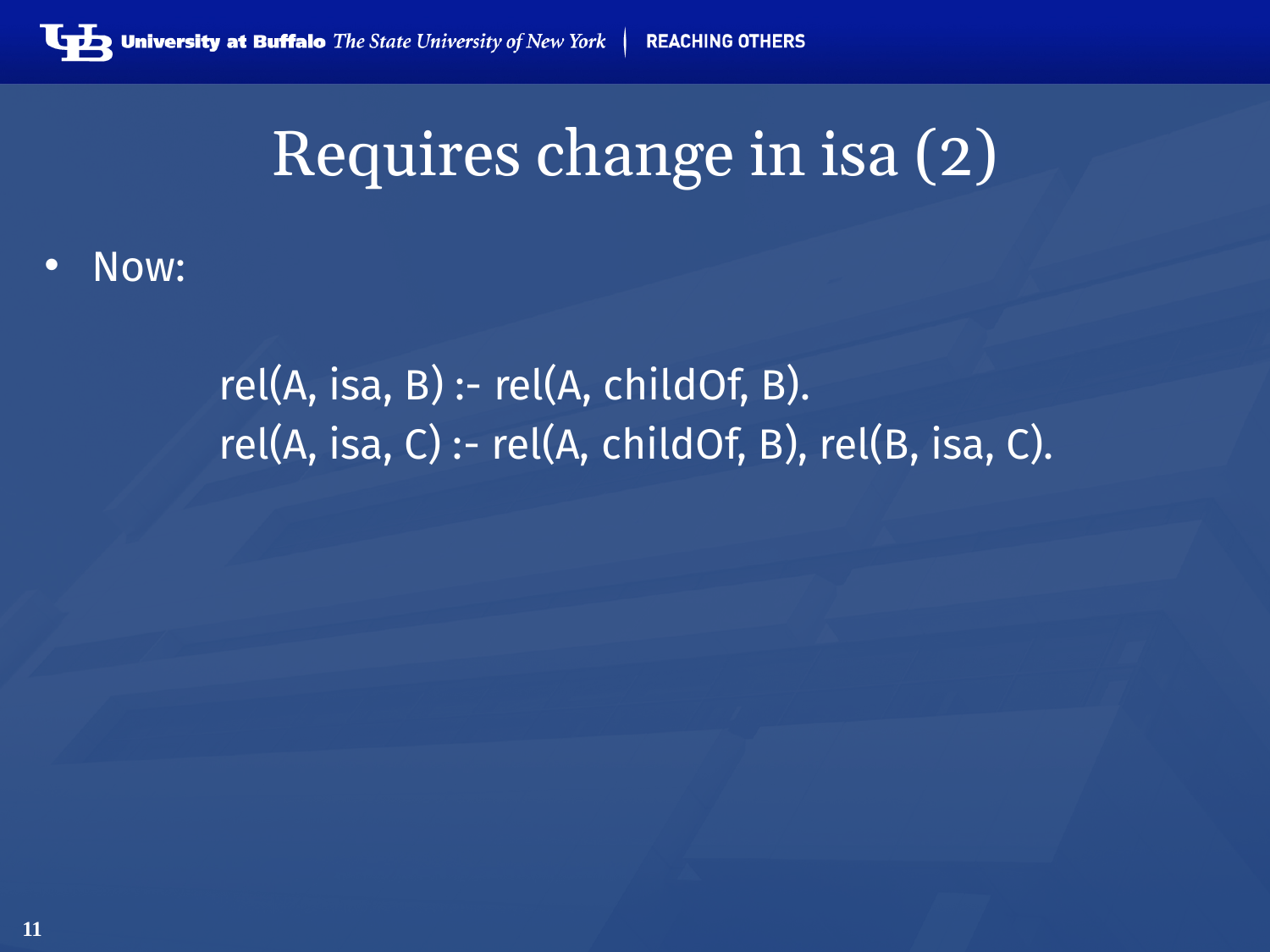

# Requires change in isa (2)
Now:

		rel(A, isa, B) :- rel(A, childOf, B).
		rel(A, isa, C) :- rel(A, childOf, B), rel(B, isa, C).

11